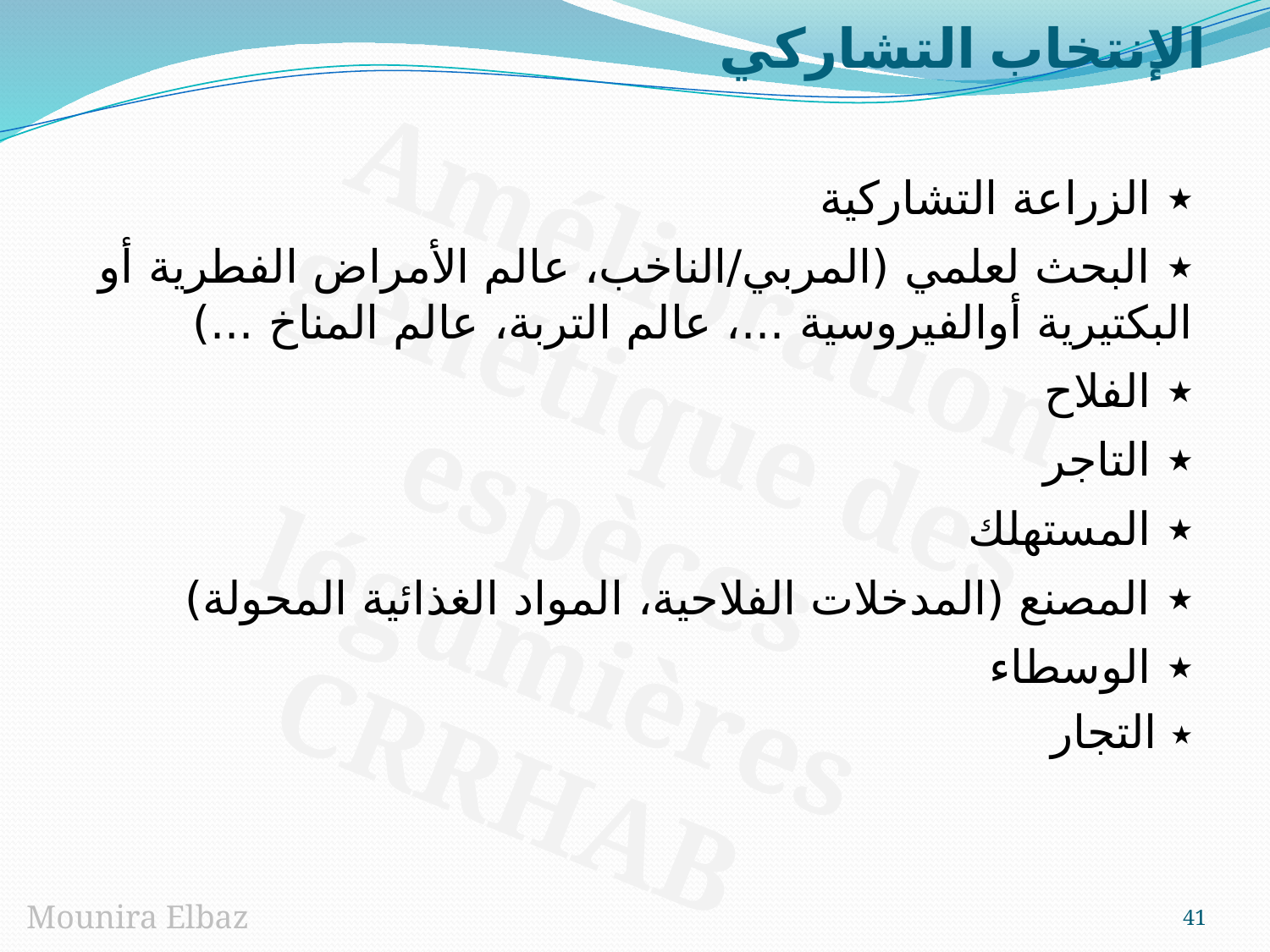

الإنتخاب التشاركي
٭ الزراعة التشاركية
٭ البحث لعلمي (المربي/الناخب، عالم الأمراض الفطرية أو البكتيرية أوالفيروسية ...، عالم التربة، عالم المناخ ...)
٭ الفلاح
٭ التاجر
٭ المستهلك
٭ المصنع (المدخلات الفلاحية، المواد الغذائية المحولة)
٭ الوسطاء
٭ التجار

41